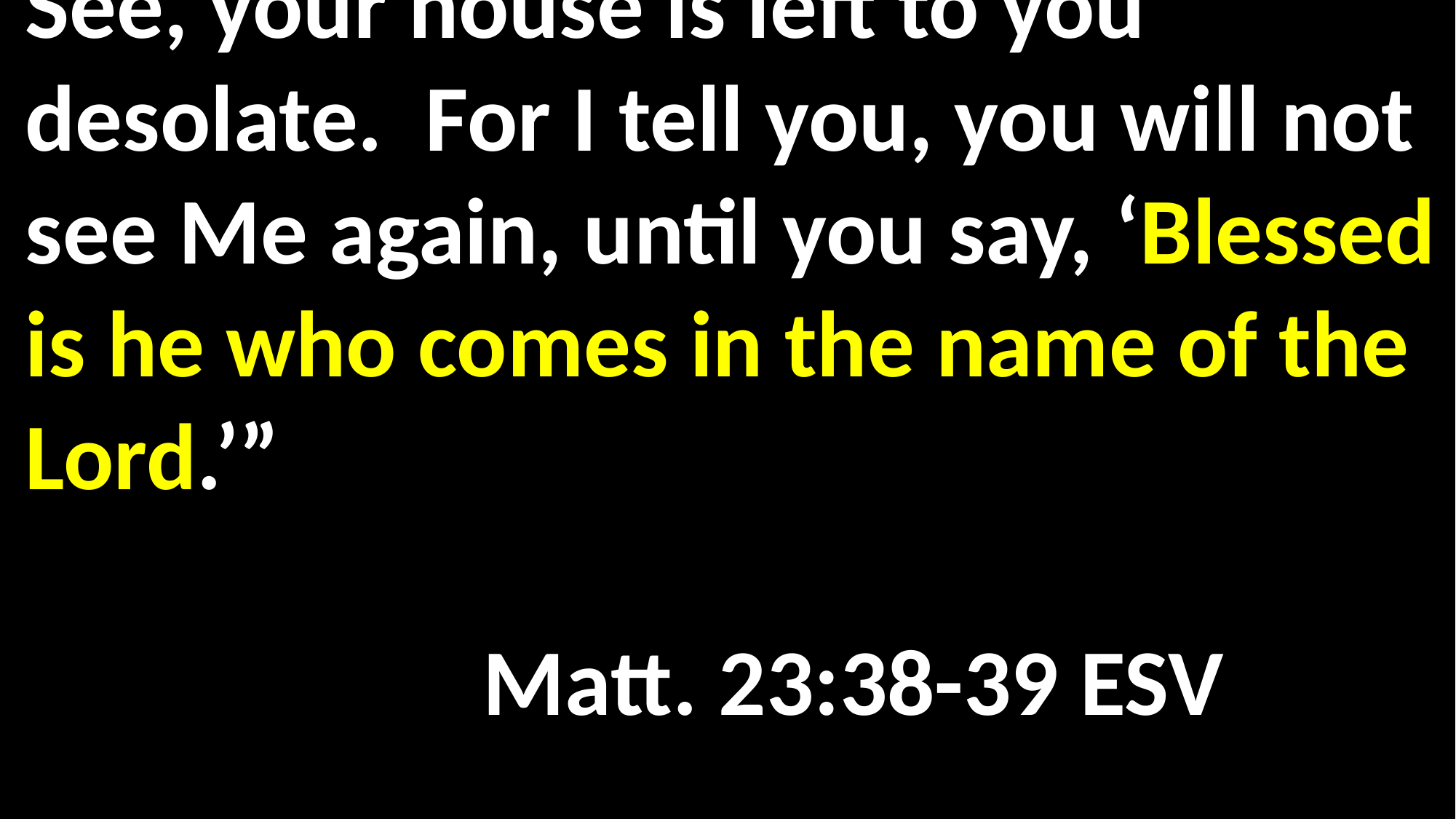

See, your house is left to you desolate.  For I tell you, you will not see Me again, until you say, ‘Blessed is he who comes in the name of the Lord.’”												              														 Matt. 23:38-39 ESV